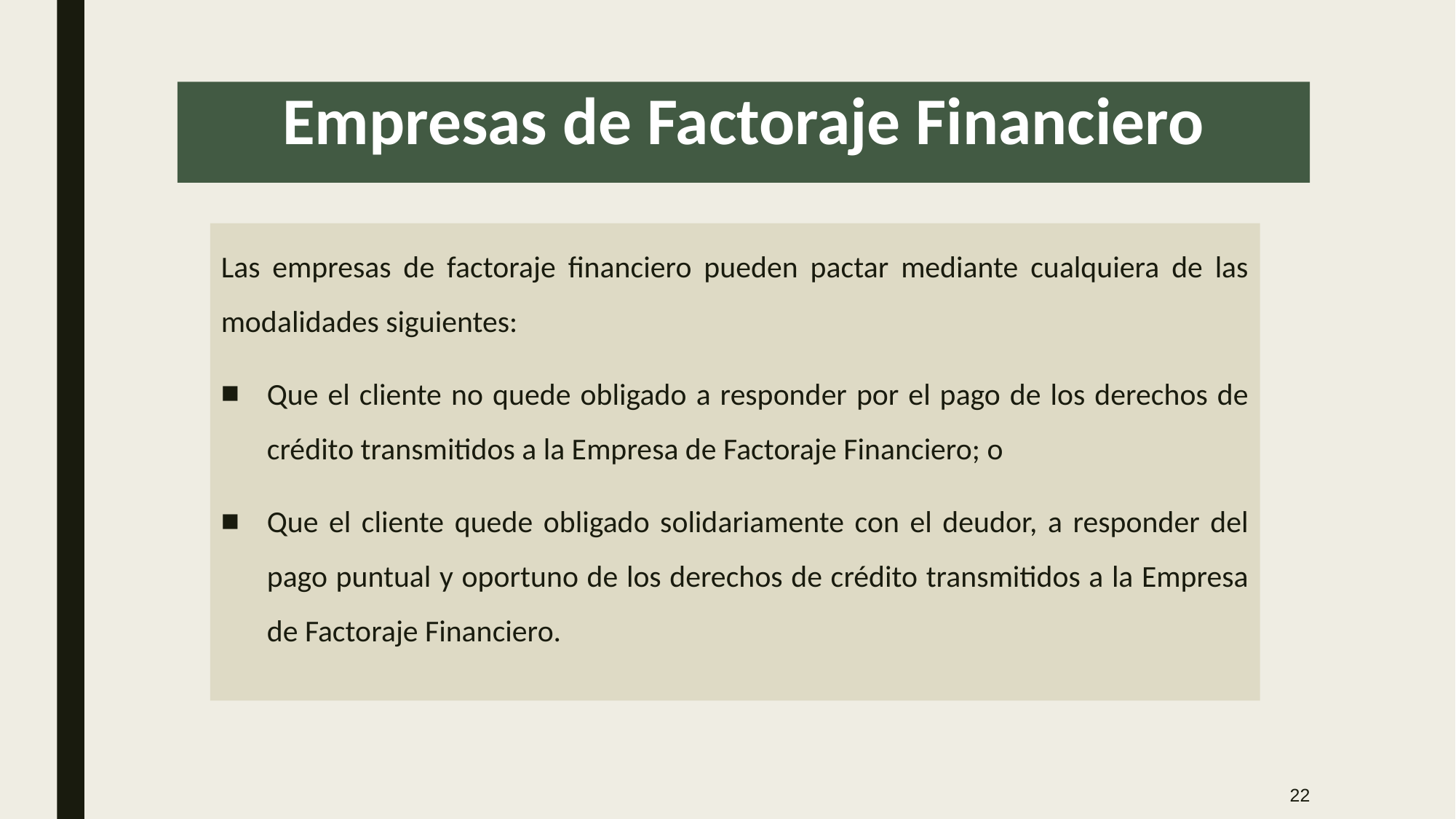

# Empresas de Factoraje Financiero
Las empresas de factoraje financiero pueden pactar mediante cualquiera de las modalidades siguientes:
Que el cliente no quede obligado a responder por el pago de los derechos de crédito transmitidos a la Empresa de Factoraje Financiero; o
Que el cliente quede obligado solidariamente con el deudor, a responder del pago puntual y oportuno de los derechos de crédito transmitidos a la Empresa de Factoraje Financiero.
22